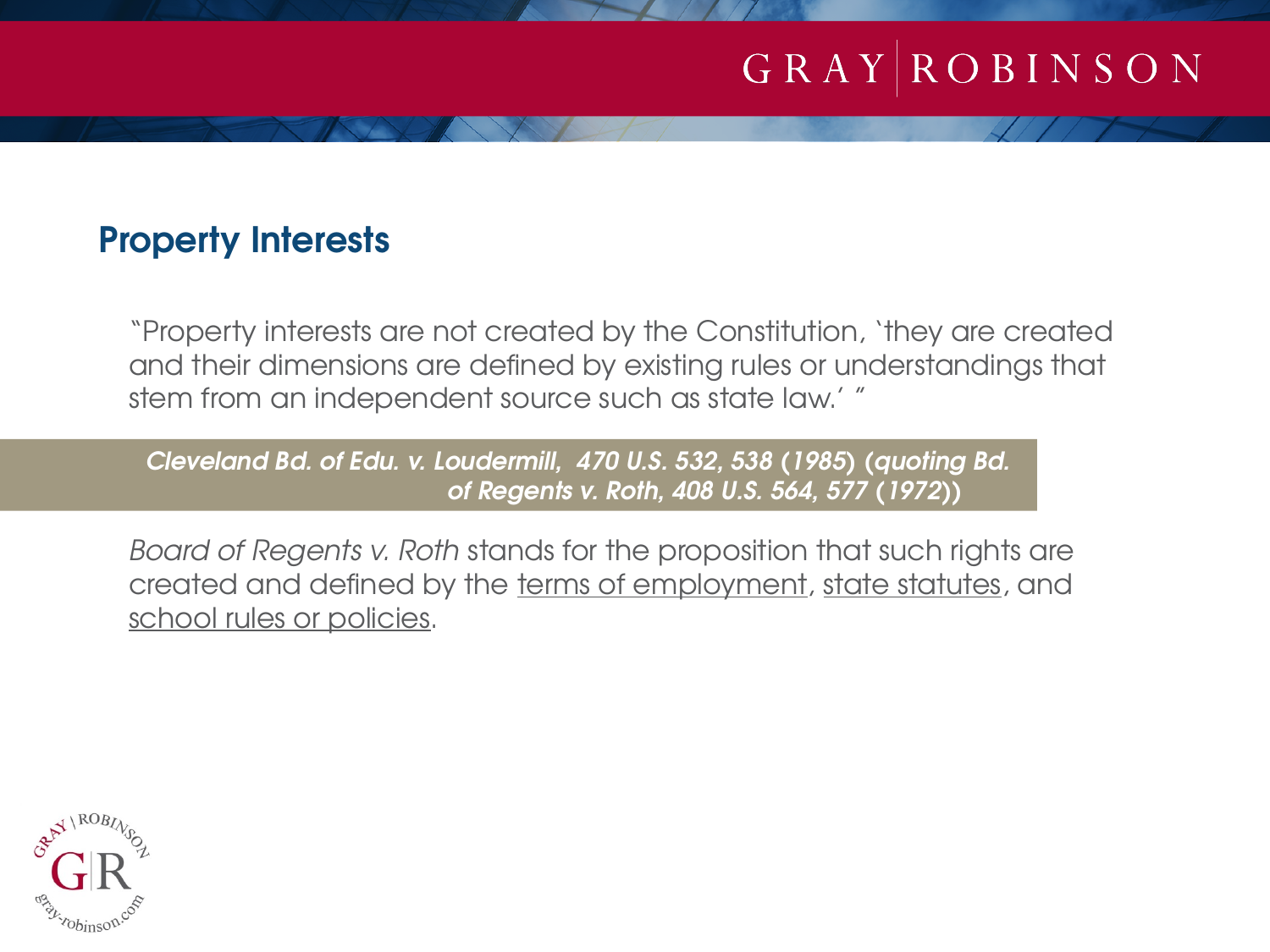

Property Interests
“Property interests are not created by the Constitution, ‘they are created and their dimensions are defined by existing rules or understandings that stem from an independent source such as state law.’ ”

Board of Regents v. Roth stands for the proposition that such rights are created and defined by the terms of employment, state statutes, and school rules or policies.
	Cleveland Bd. of Edu. v. Loudermill,  470 U.S. 532, 538 (1985) (quoting Bd. 			of Regents v. Roth, 408 U.S. 564, 577 (1972))